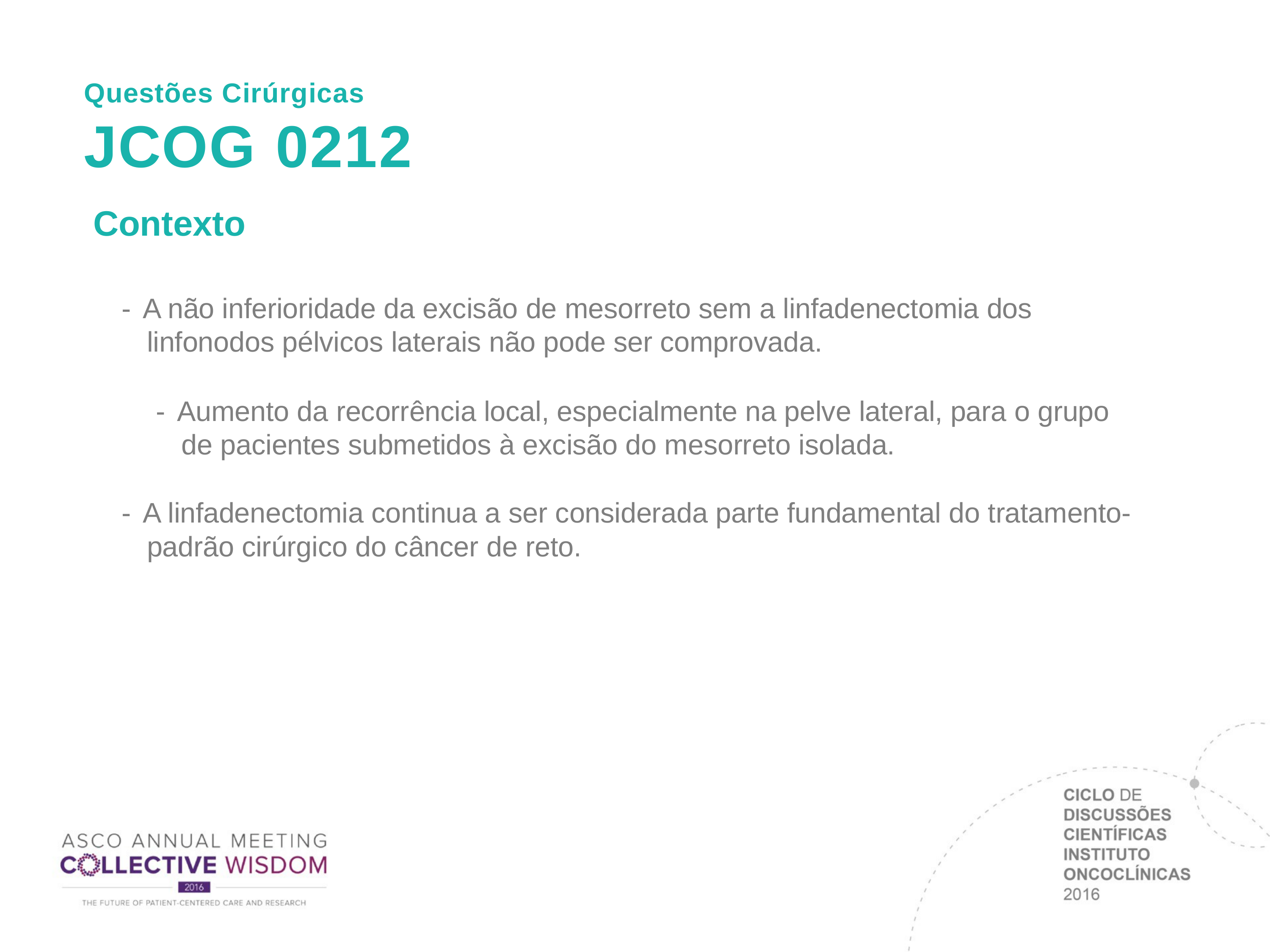

Questões Cirúrgicas
# JCOG 0212
Contexto

-  A não inferioridade da excisão de mesorreto sem a linfadenectomia dos  linfonodos pélvicos laterais não pode ser comprovada.

-  Aumento da recorrência local, especialmente na pelve lateral, para o grupo  de pacientes submetidos à excisão do mesorreto isolada.

-  A linfadenectomia continua a ser considerada parte fundamental do tratamento-  padrão cirúrgico do câncer de reto.